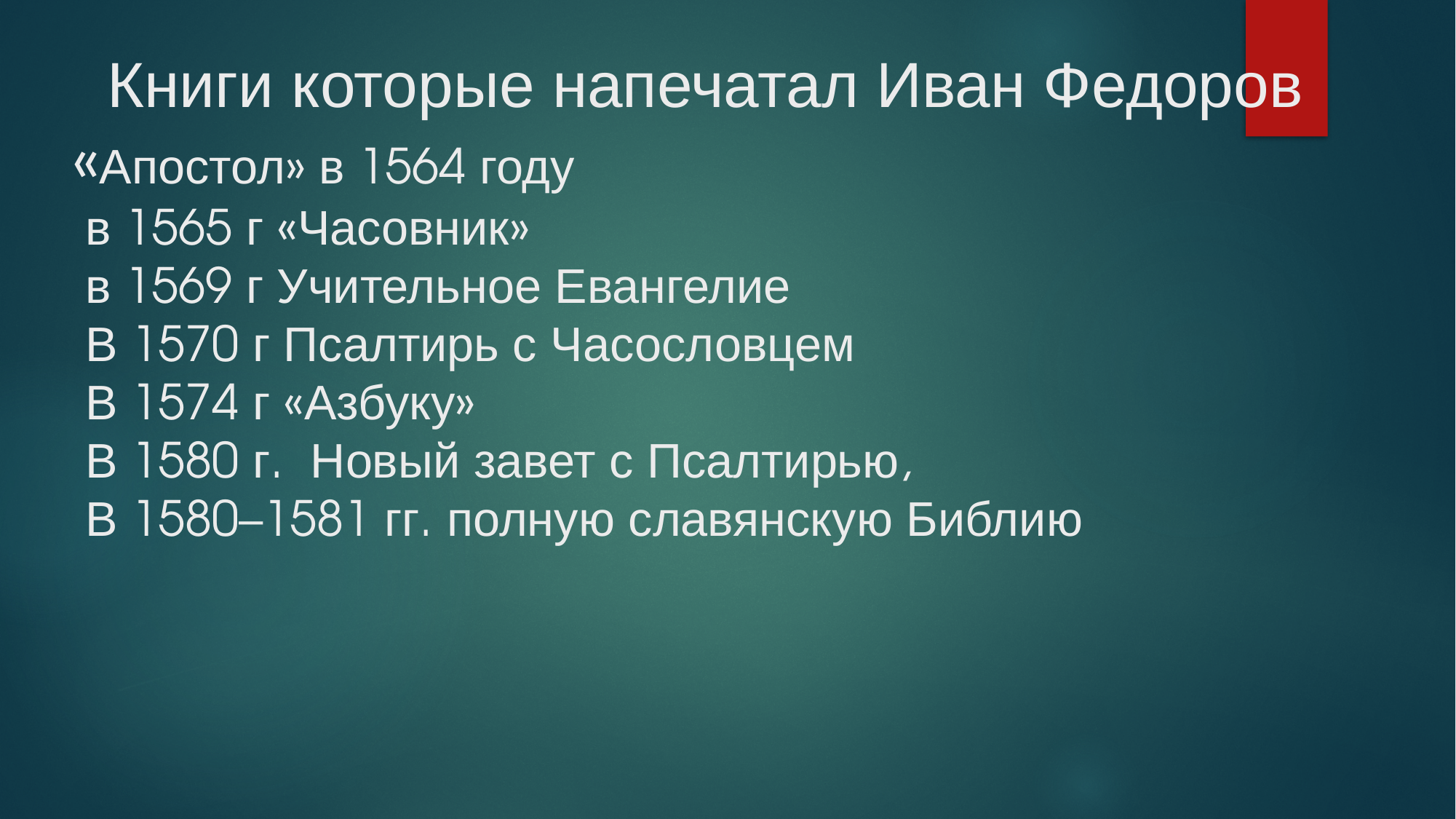

# Книги которые напечатал Иван Федоров «Апостол» в 1564 году в 1565 г «Часовник» в 1569 г Учительное Евангелие В 1570 г Псалтирь с Часословцем В 1574 г «Азбуку» В 1580 г.  Новый завет с Псалтирью, В 1580–1581 гг. полную славянскую Библию